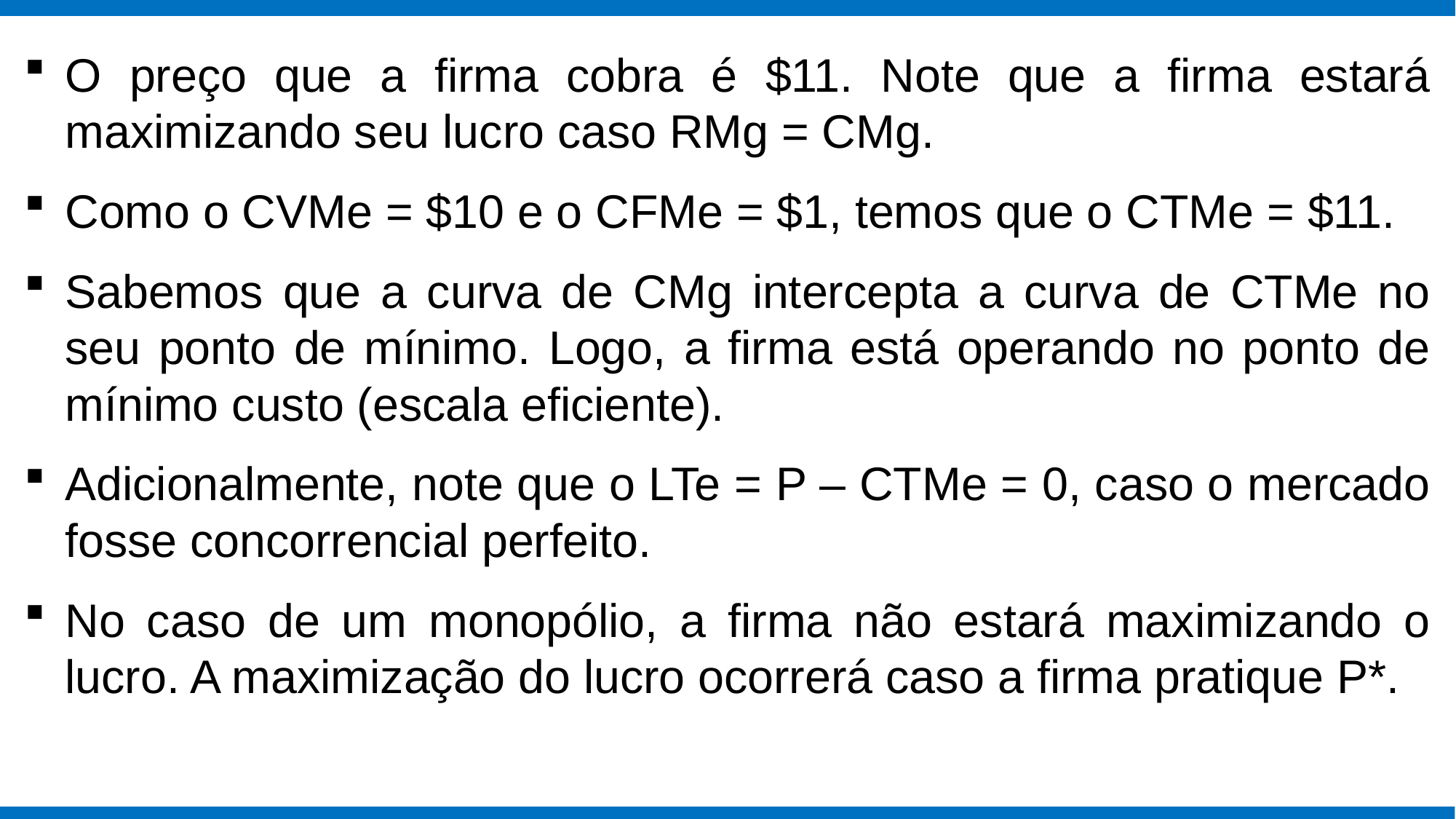

O preço que a firma cobra é $11. Note que a firma estará maximizando seu lucro caso RMg = CMg.
Como o CVMe = $10 e o CFMe = $1, temos que o CTMe = $11.
Sabemos que a curva de CMg intercepta a curva de CTMe no seu ponto de mínimo. Logo, a firma está operando no ponto de mínimo custo (escala eficiente).
Adicionalmente, note que o LTe = P – CTMe = 0, caso o mercado fosse concorrencial perfeito.
No caso de um monopólio, a firma não estará maximizando o lucro. A maximização do lucro ocorrerá caso a firma pratique P*.